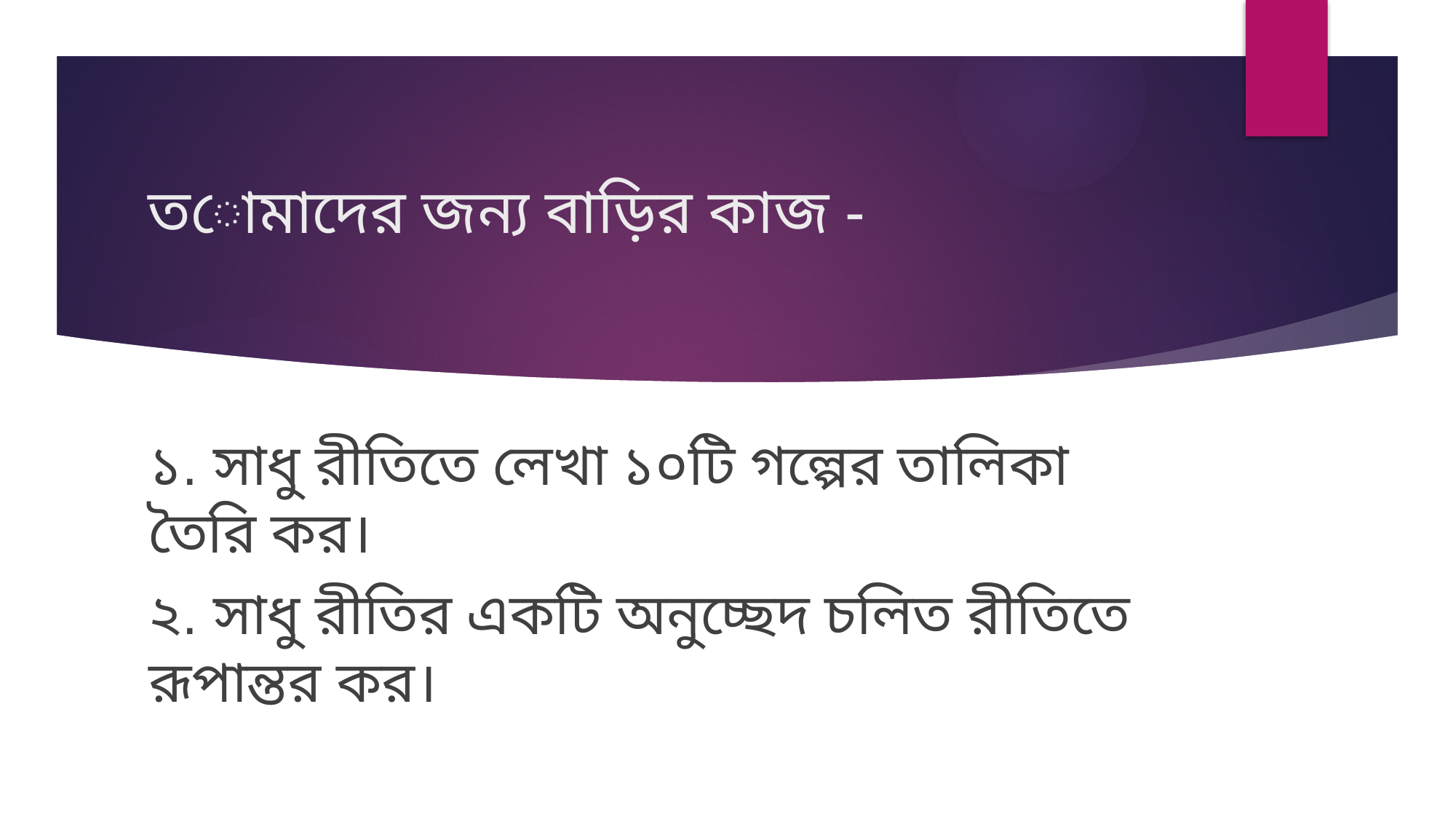

# তোমাদের জন্য বাড়ির কাজ -
১. সাধু রীতিতে লেখা ১০টি গল্পের তালিকা তৈরি কর।
২. সাধু রীতির একটি অনুচ্ছেদ চলিত রীতিতে রূপান্তর কর।